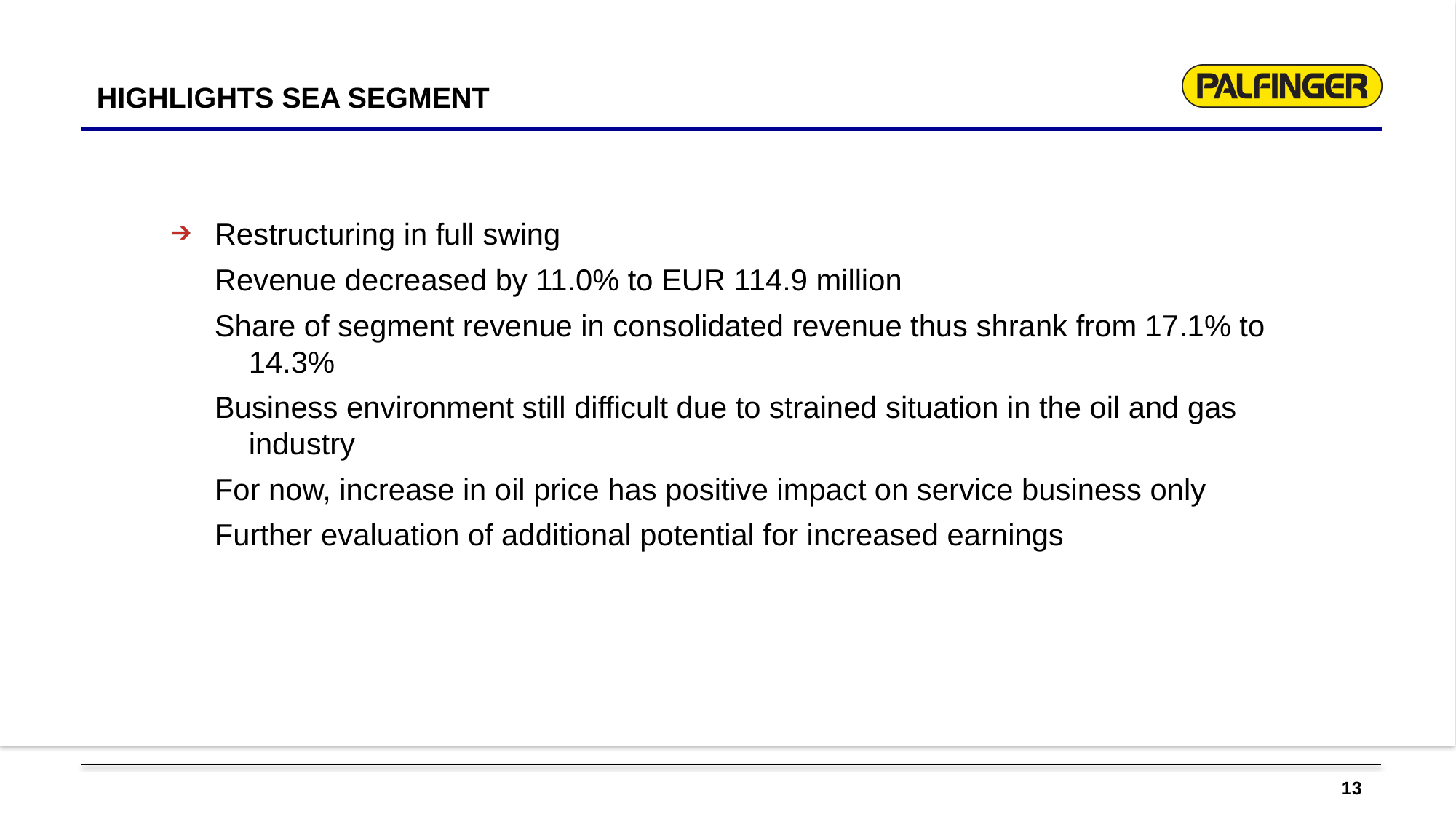

HIGHLIGHTS SEA SEGMENT
Restructuring in full swing
Revenue decreased by 11.0% to EUR 114.9 million
Share of segment revenue in consolidated revenue thus shrank from 17.1% to 14.3%
Business environment still difficult due to strained situation in the oil and gas industry
For now, increase in oil price has positive impact on service business only
Further evaluation of additional potential for increased earnings
13